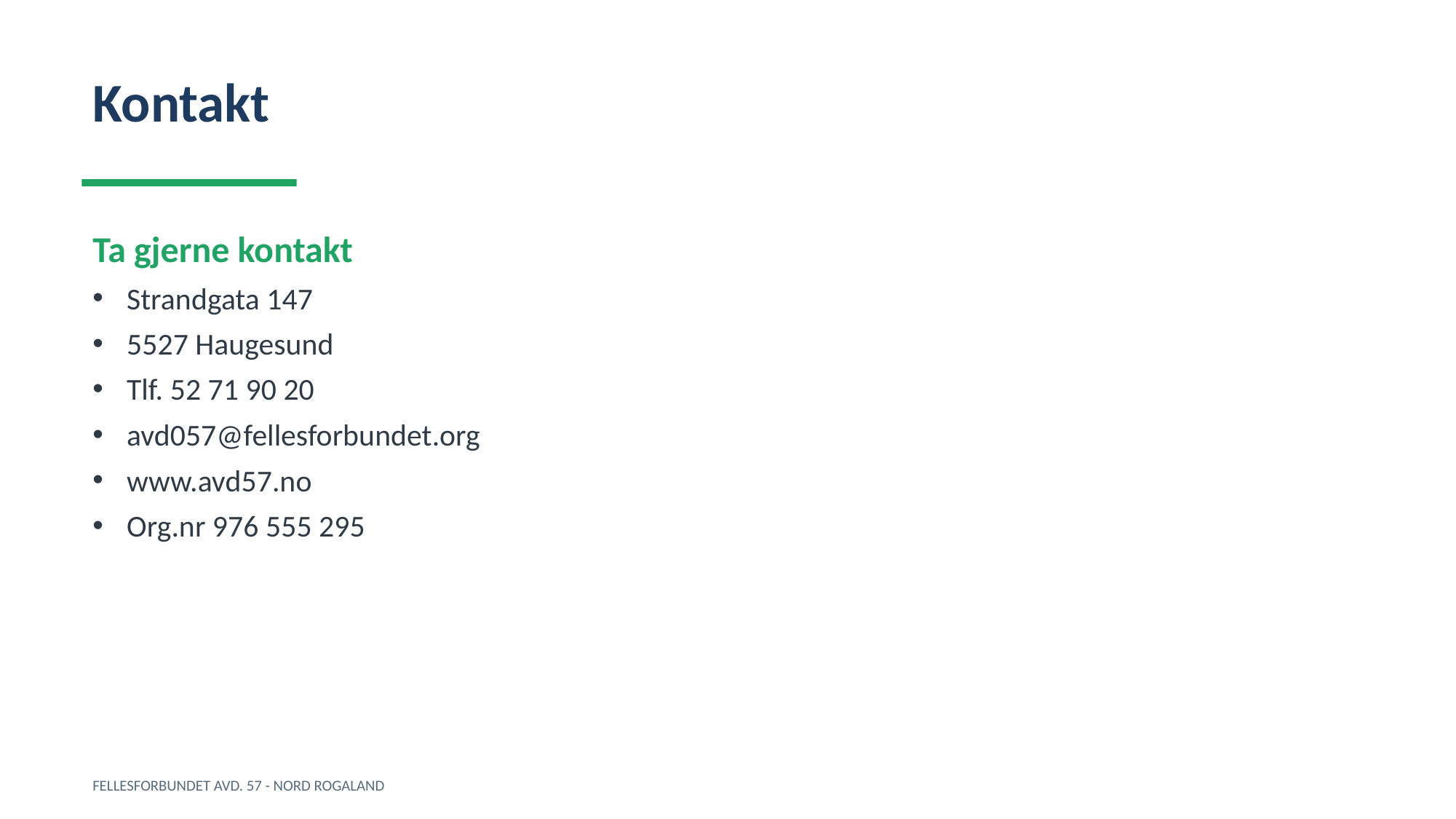

Kontakt

Ta gjerne kontakt
Strandgata 147
5527 Haugesund
Tlf. 52 71 90 20
avd057@fellesforbundet.org
www.avd57.no
Org.nr 976 555 295
FELLESFORBUNDET AVD. 57 - NORD ROGALAND